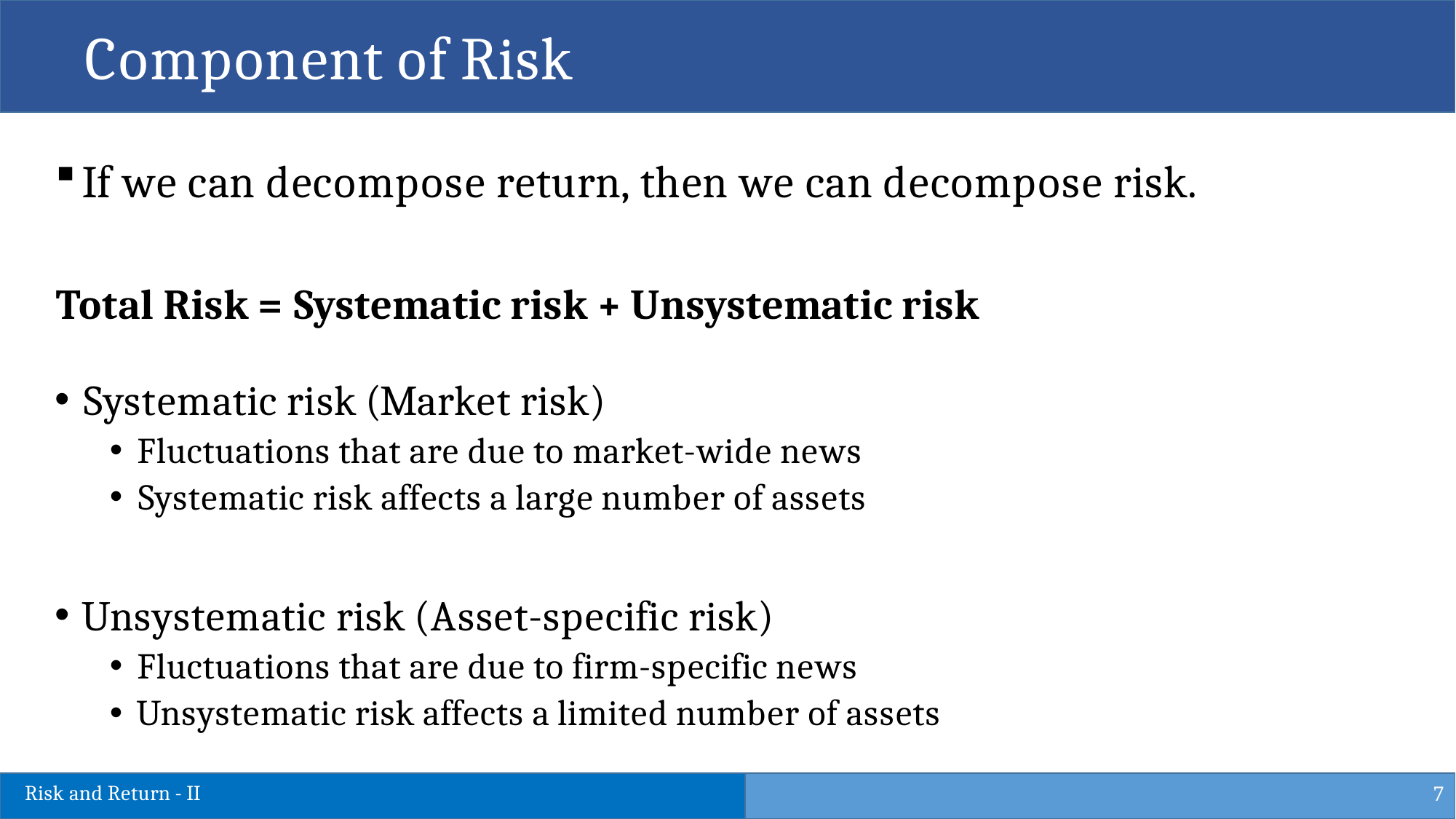

Component of Risk
If we can decompose return, then we can decompose risk.

Total Risk = Systematic risk + Unsystematic risk

Systematic risk (Market risk)
Fluctuations that are due to market-wide news
Systematic risk affects a large number of assets

Unsystematic risk (Asset-specific risk)
Fluctuations that are due to firm-specific news
Unsystematic risk affects a limited number of assets

7

Risk and Return - II